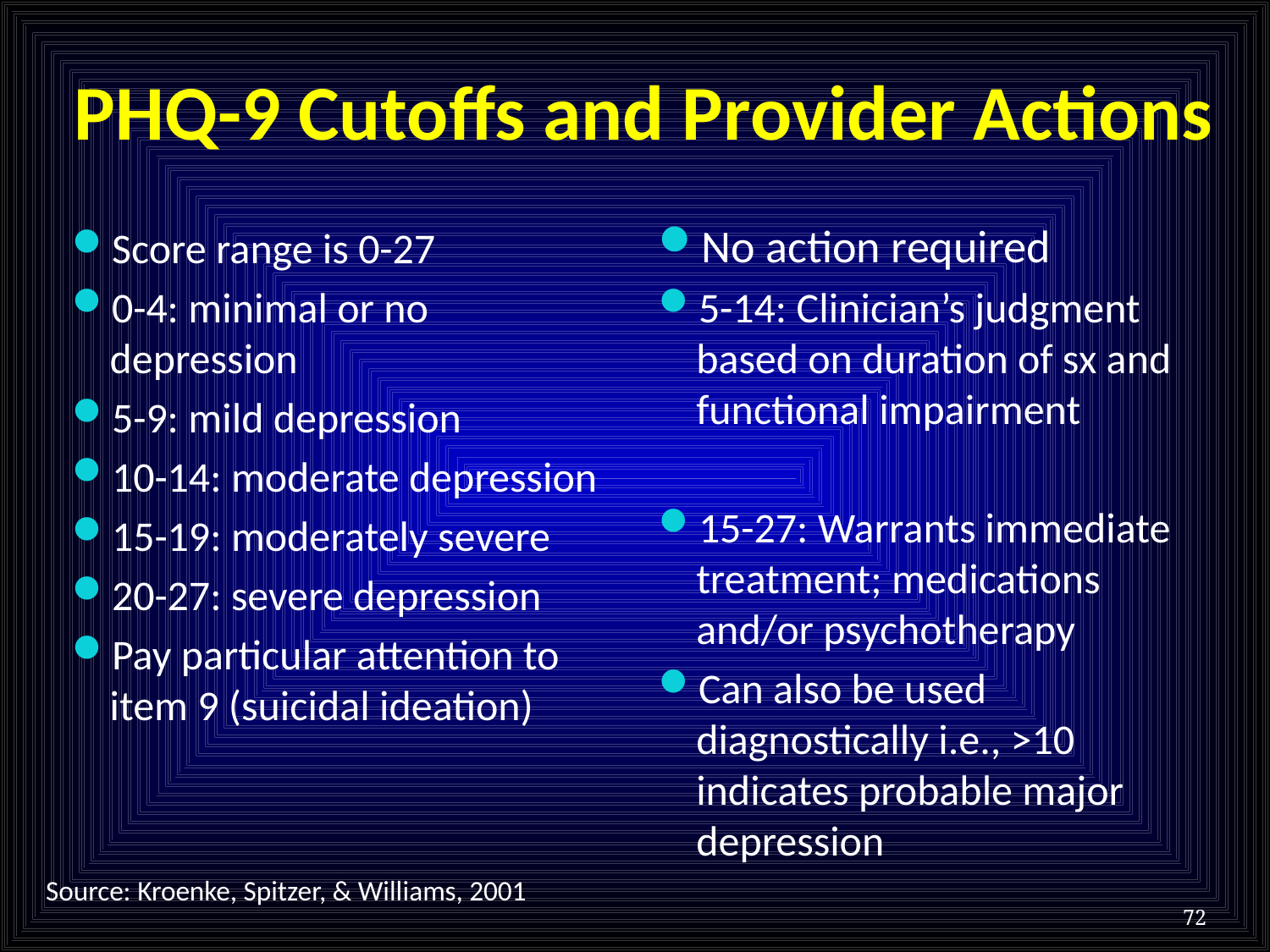

# PHQ-9 Cutoffs and Provider Actions
No action required
5-14: Clinician’s judgment based on duration of sx and functional impairment

15-27: Warrants immediate treatment; medications and/or psychotherapy
Can also be used diagnostically i.e., >10 indicates probable major depression
Score range is 0-27
0-4: minimal or no depression
5-9: mild depression
10-14: moderate depression
15-19: moderately severe
20-27: severe depression
Pay particular attention to item 9 (suicidal ideation)
Source: Kroenke, Spitzer, & Williams, 2001
72